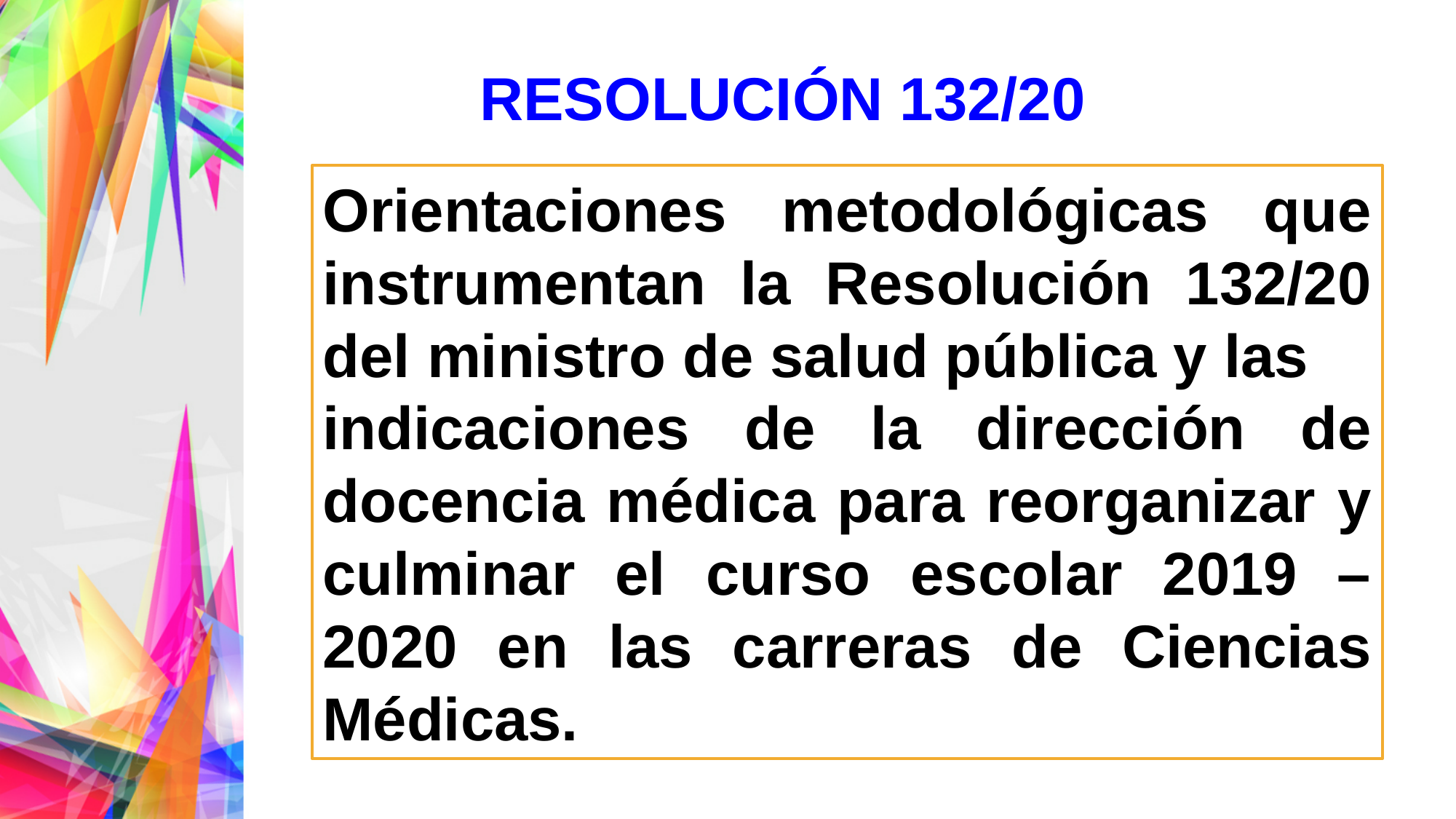

RESOLUCIÓN 132/20
Orientaciones metodológicas que instrumentan la Resolución 132/20 del ministro de salud pública y las
indicaciones de la dirección de docencia médica para reorganizar y culminar el curso escolar 2019 – 2020 en las carreras de Ciencias Médicas.